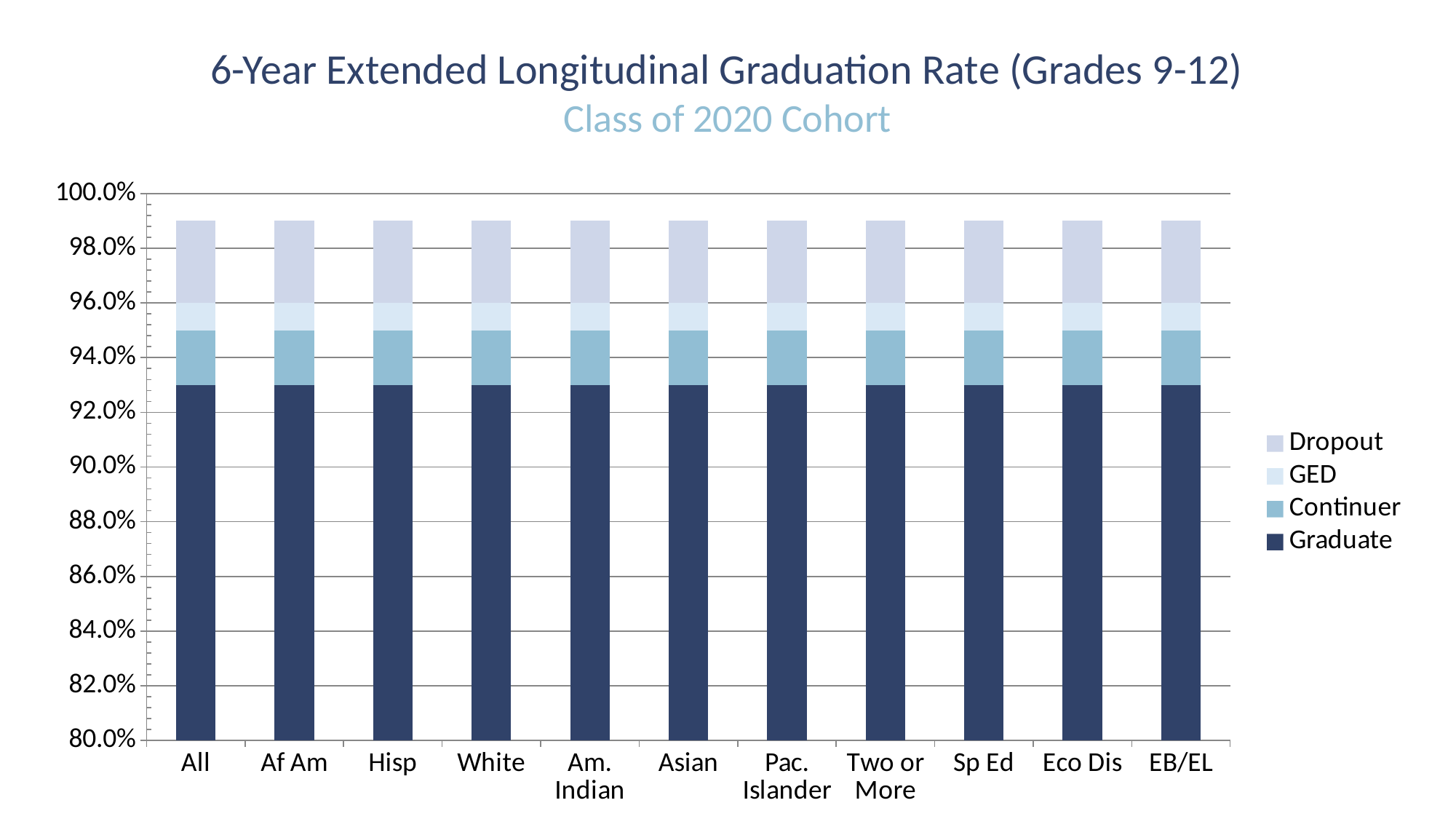

6-Year Extended Longitudinal Graduation Rate (Grades 9-12)
Class of 2020 Cohort

### Chart

| Category | Graduate | Continuer | GED | Dropout |
|---|---|---|---|---|
| All | 0.93 | 0.02 | 0.01 | 0.03 |
| Af Am | 0.93 | 0.02 | 0.01 | 0.03 |
| Hisp | 0.93 | 0.02 | 0.01 | 0.03 |
| White | 0.93 | 0.02 | 0.01 | 0.03 |
| Am. Indian | 0.93 | 0.02 | 0.01 | 0.03 |
| Asian | 0.93 | 0.02 | 0.01 | 0.03 |
| Pac. Islander | 0.93 | 0.02 | 0.01 | 0.03 |
| Two or More | 0.93 | 0.02 | 0.01 | 0.03 |
| Sp Ed | 0.93 | 0.02 | 0.01 | 0.03 |
| Eco Dis | 0.93 | 0.02 | 0.01 | 0.03 |
| EB/EL | 0.93 | 0.02 | 0.01 | 0.03 |